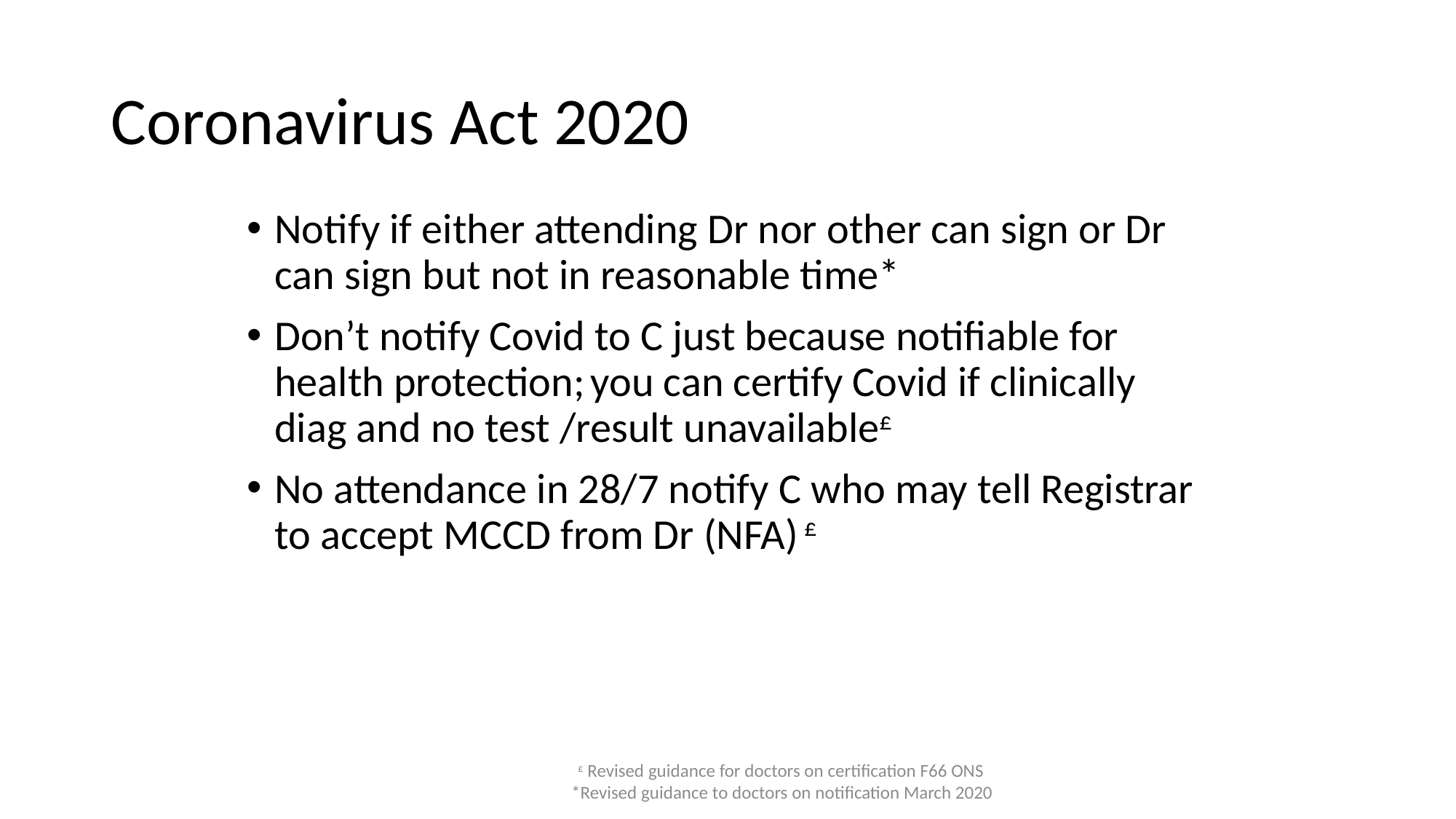

# Coronavirus Act 2020
Notify if either attending Dr nor other can sign or Dr can sign but not in reasonable time*
Don’t notify Covid to C just because notifiable for health protection; you can certify Covid if clinically diag and no test /result unavailable£
No attendance in 28/7 notify C who may tell Registrar to accept MCCD from Dr (NFA) £

£ Revised guidance for doctors on certification F66 ONS
 *Revised guidance to doctors on notification March 2020